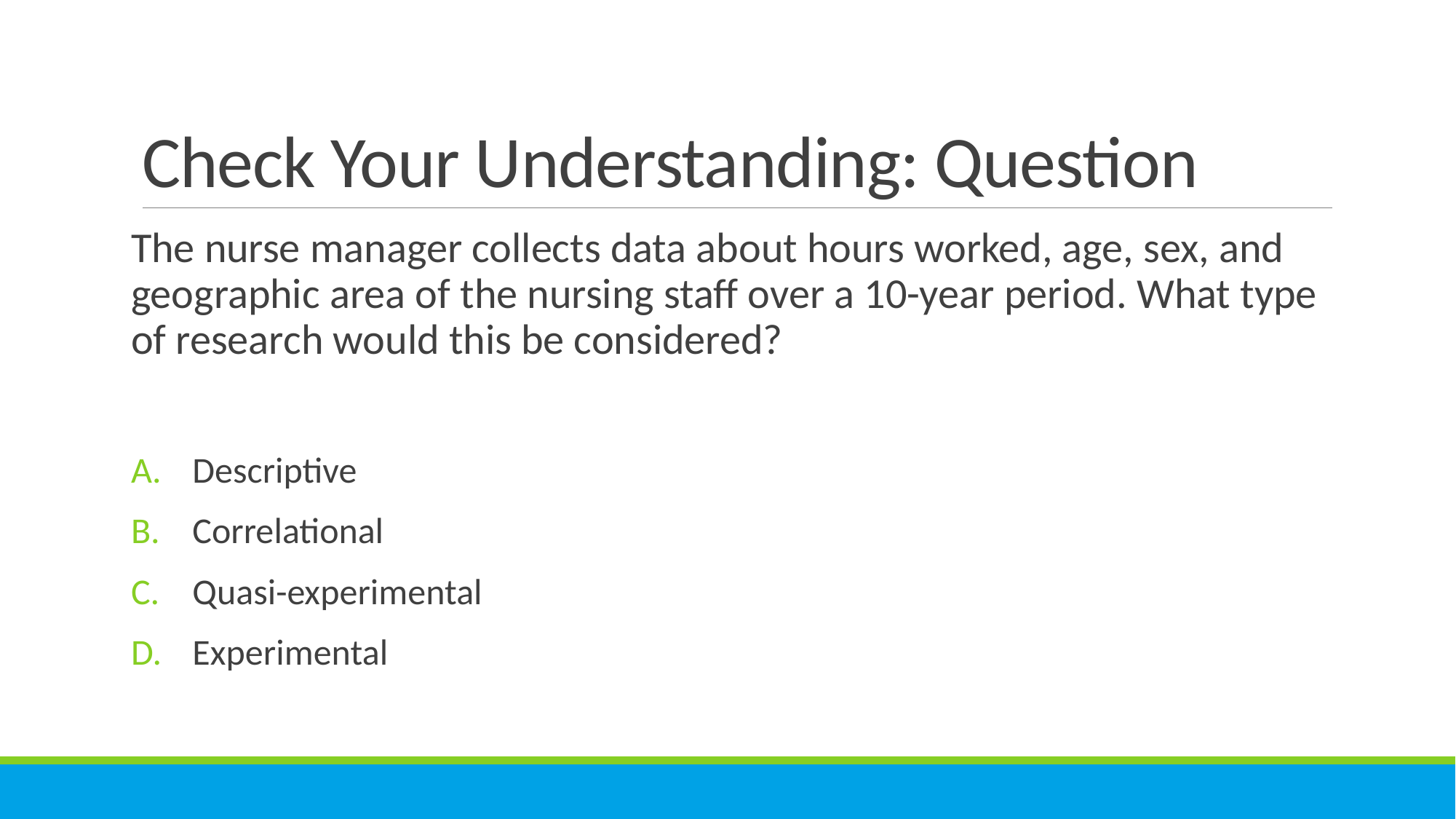

# Check Your Understanding: Question
The nurse manager collects data about hours worked, age, sex, and geographic area of the nursing staff over a 10-year period. What type of research would this be considered?

Descriptive
Correlational
Quasi-experimental
Experimental